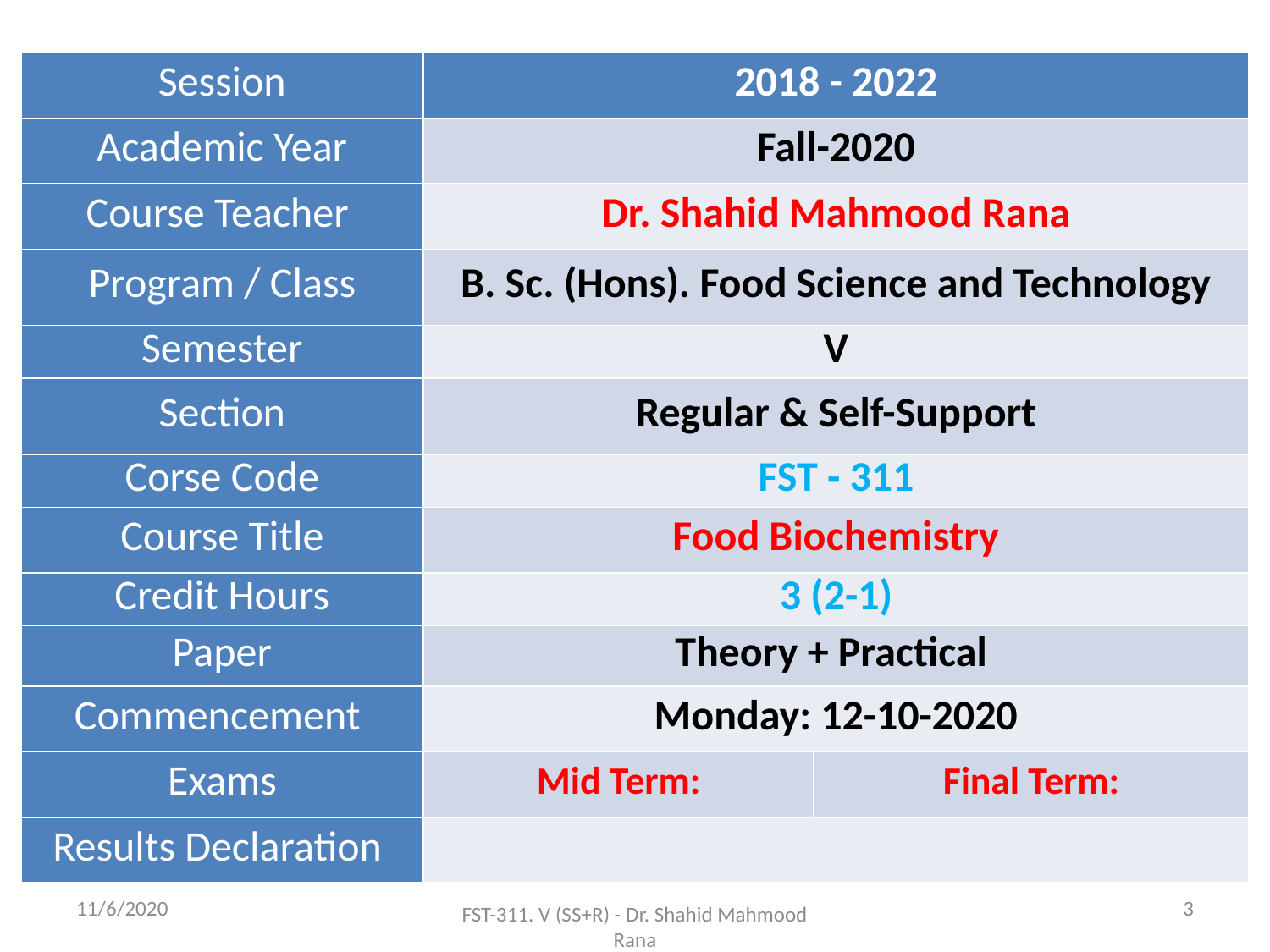

| Session | 2018 - 2022 |  |
| --- | --- | --- |
| Academic Year | Fall-2020 |  |
| Course Teacher | Dr. Shahid Mahmood Rana |  |
| Program / Class | B. Sc. (Hons). Food Science and Technology |  |
| Semester | V |  |
| Section | Regular & Self-Support |  |
| Corse Code | FST - 311 |  |
| Course Title | Food Biochemistry |  |
| Credit Hours | 3 (2-1) |  |
| Paper | Theory + Practical |  |
| Commencement | Monday: 12-10-2020 |  |
| Exams | Mid Term: | Final Term: |
| Results Declaration |  |  |
11/6/2020
3
FST-311. V (SS+R) - Dr. Shahid Mahmood Rana